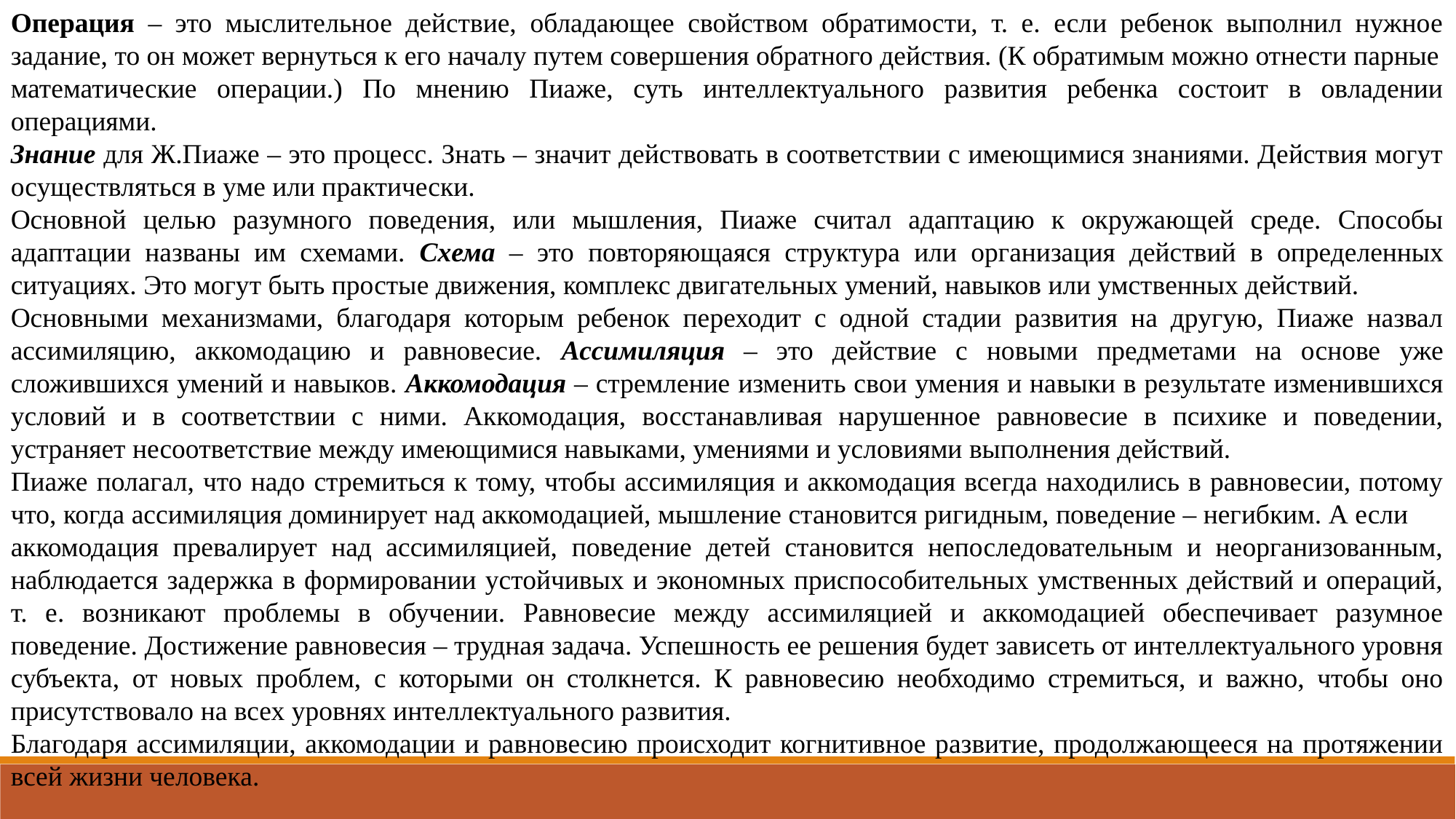

Операция – это мыслительное действие, обладающее свойством обратимости, т. е. если ребенок выполнил нужное задание, то он может вернуться к его началу путем совершения обратного действия. (К обратимым можно отнести парные
математические операции.) По мнению Пиаже, суть интеллектуального развития ребенка состоит в овладении операциями.
Знание для Ж.Пиаже – это процесс. Знать – значит действовать в соответствии с имеющимися знаниями. Действия могут осуществляться в уме или практически.
Основной целью разумного поведения, или мышления, Пиаже считал адаптацию к окружающей среде. Способы адаптации названы им схемами. Схема – это повторяющаяся структура или организация действий в определенных ситуациях. Это могут быть простые движения, комплекс двигательных умений, навыков или умственных действий.
Основными механизмами, благодаря которым ребенок переходит с одной стадии развития на другую, Пиаже назвал ассимиляцию, аккомодацию и равновесие. Ассимиляция – это действие с новыми предметами на основе уже сложившихся умений и навыков. Аккомодация – стремление изменить свои умения и навыки в результате изменившихся условий и в соответствии с ними. Аккомодация, восстанавливая нарушенное равновесие в психике и поведении, устраняет несоответствие между имеющимися навыками, умениями и условиями выполнения действий.
Пиаже полагал, что надо стремиться к тому, чтобы ассимиляция и аккомодация всегда находились в равновесии, потому что, когда ассимиляция доминирует над аккомодацией, мышление становится ригидным, поведение – негибким. А если
аккомодация превалирует над ассимиляцией, поведение детей становится непоследовательным и неорганизованным, наблюдается задержка в формировании устойчивых и экономных приспособительных умственных действий и операций, т. е. возникают проблемы в обучении. Равновесие между ассимиляцией и аккомодацией обеспечивает разумное поведение. Достижение равновесия – трудная задача. Успешность ее решения будет зависеть от интеллектуального уровня субъекта, от новых проблем, с которыми он столкнется. К равновесию необходимо стремиться, и важно, чтобы оно присутствовало на всех уровнях интеллектуального развития.
Благодаря ассимиляции, аккомодации и равновесию происходит когнитивное развитие, продолжающееся на протяжении всей жизни человека.